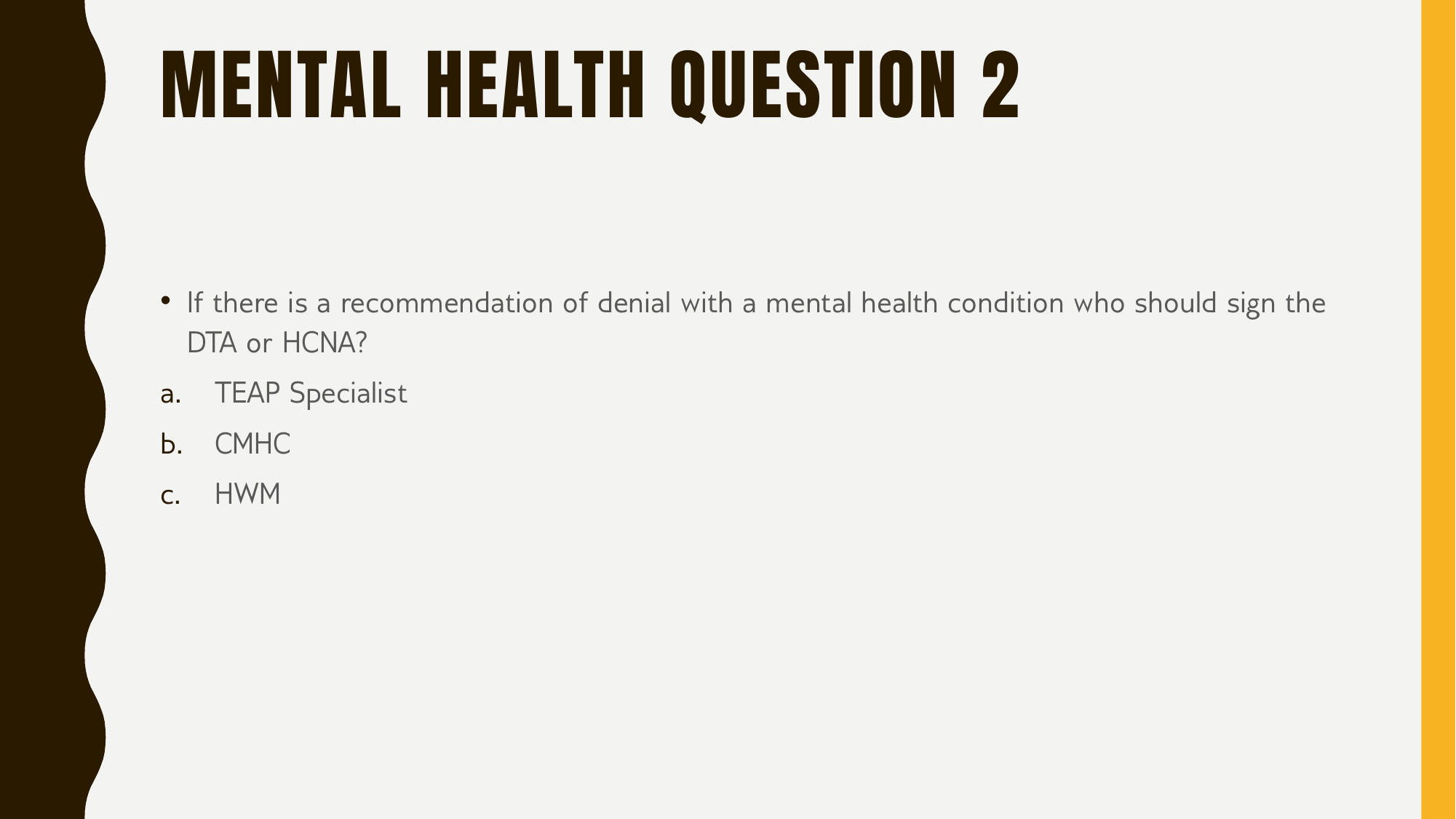

# Mental Health Question 2
If there is a recommendation of denial with a mental health condition who should sign the DTA or HCNA?
TEAP Specialist
CMHC
HWM